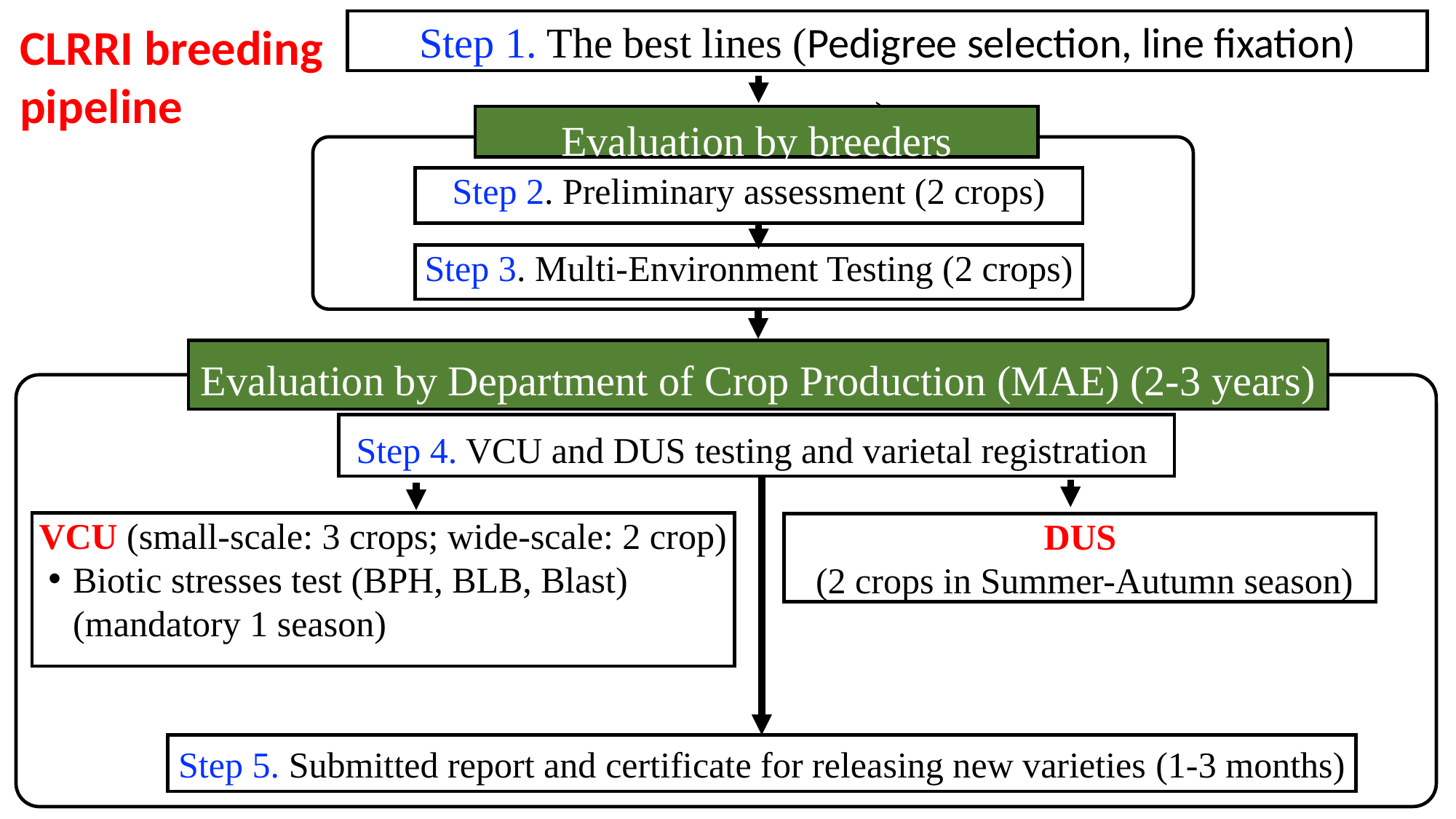

Step 1. The best lines (Pedigree selection, line fixation)
)
Evaluation by breeders

Step 2. Preliminary assessment (2 crops)
Step 3. Multi-Environment Testing (2 crops)
Evaluation by Department of Crop Production (MAE) (2-3 years)

Step 4. VCU and DUS testing and varietal registration
VCU (small-scale: 3 crops; wide-scale: 2 crop)
Biotic stresses test (BPH, BLB, Blast) (mandatory 1 season)

DUS
 (2 crops in Summer-Autumn season)
Step 5. Submitted report and certificate for releasing new varieties (1-3 months)
CLRRI breeding pipeline
17